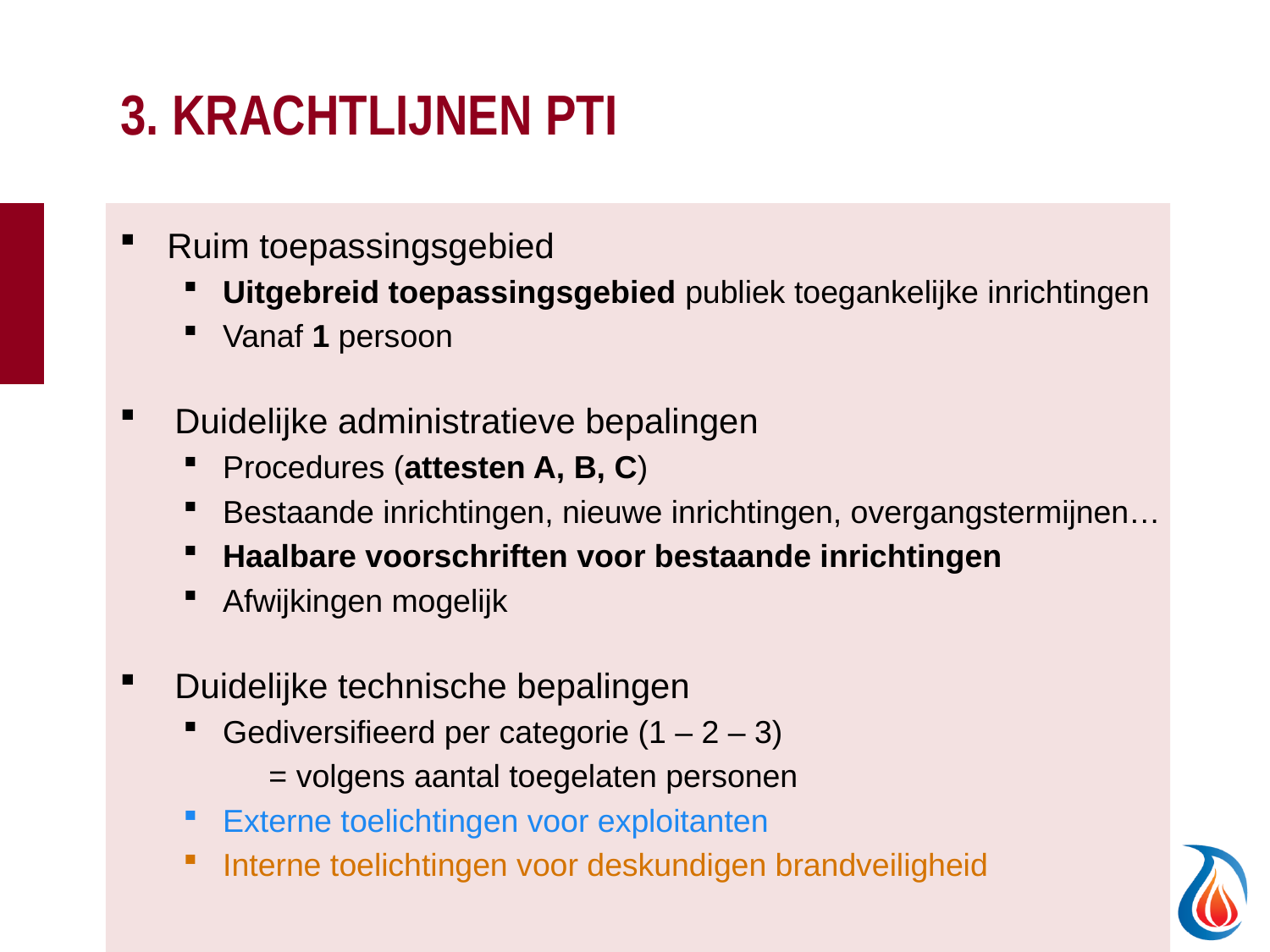

# 3. KRACHTLIJNEN PTI

Ruim toepassingsgebied
Uitgebreid toepassingsgebied publiek toegankelijke inrichtingen
Vanaf 1 persoon

    Duidelijke administratieve bepalingen
Procedures (attesten A, B, C)
Bestaande inrichtingen, nieuwe inrichtingen, overgangstermijnen…
Haalbare voorschriften voor bestaande inrichtingen
Afwijkingen mogelijk

    Duidelijke technische bepalingen
Gediversifieerd per categorie (1 – 2 – 3)
= volgens aantal toegelaten personen
Externe toelichtingen voor exploitanten
Interne toelichtingen voor deskundigen brandveiligheid